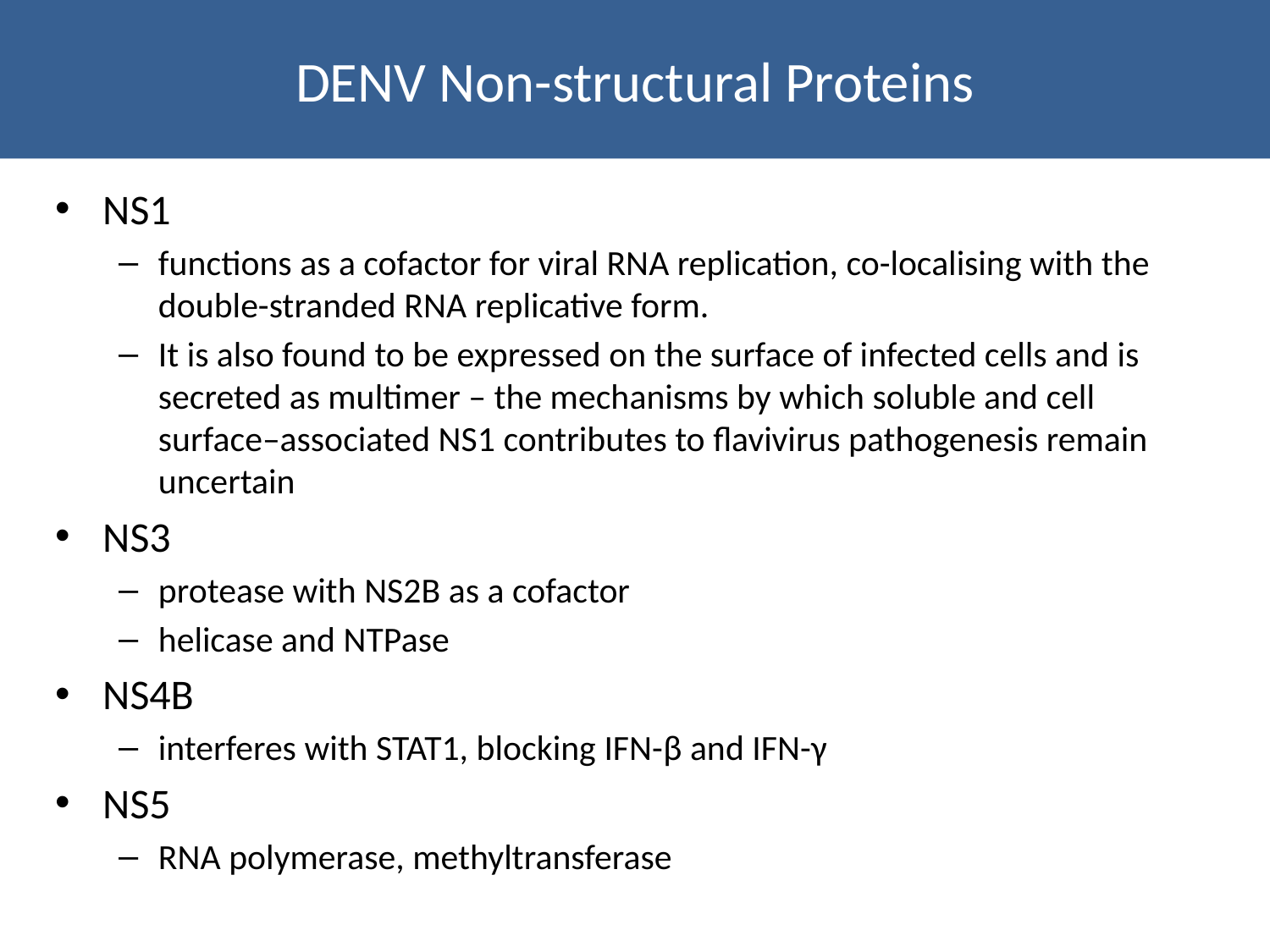

# DENV Non-structural Proteins
NS1
functions as a cofactor for viral RNA replication, co-localising with the double-stranded RNA replicative form.
It is also found to be expressed on the surface of infected cells and is secreted as multimer – the mechanisms by which soluble and cell surface–associated NS1 contributes to flavivirus pathogenesis remain uncertain
NS3
protease with NS2B as a cofactor
helicase and NTPase
NS4B
interferes with STAT1, blocking IFN-β and IFN-γ
NS5
RNA polymerase, methyltransferase